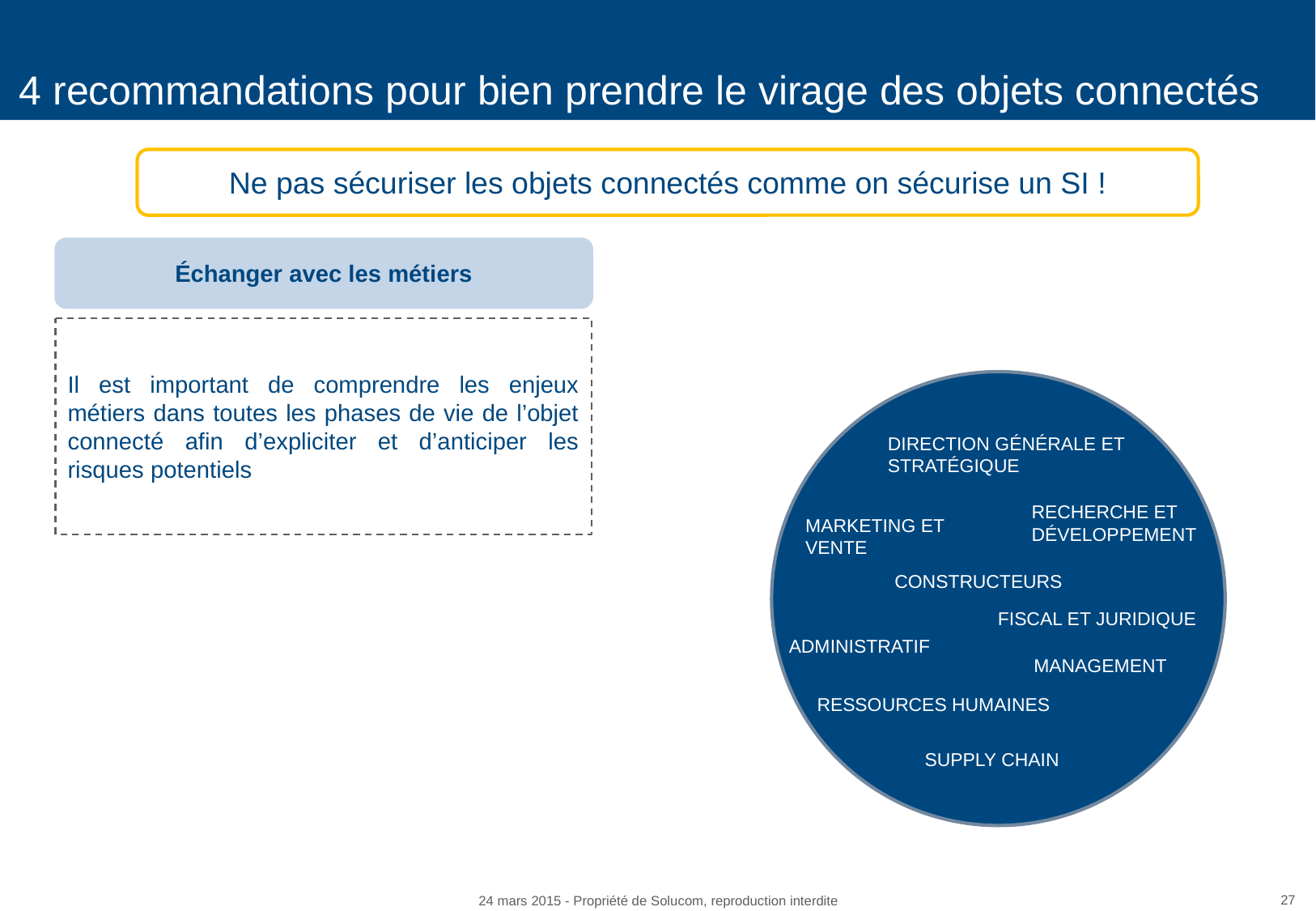

# 4 recommandations pour bien prendre le virage des objets connectés
Ne pas sécuriser les objets connectés comme on sécurise un SI !

Échanger avec les métiers
Il est important de comprendre les enjeux métiers dans toutes les phases de vie de l’objet connecté afin d’expliciter et d’anticiper les risques potentiels

DIRECTION GÉNÉRALE ET STRATÉGIQUE
RECHERCHE ET DÉVELOPPEMENT
MARKETING ET VENTE
CONSTRUCTEURS
FISCAL ET JURIDIQUE
ADMINISTRATIF
MANAGEMENT
RESSOURCES HUMAINES
SUPPLY CHAIN
24 mars 2015 - Propriété de Solucom, reproduction interdite